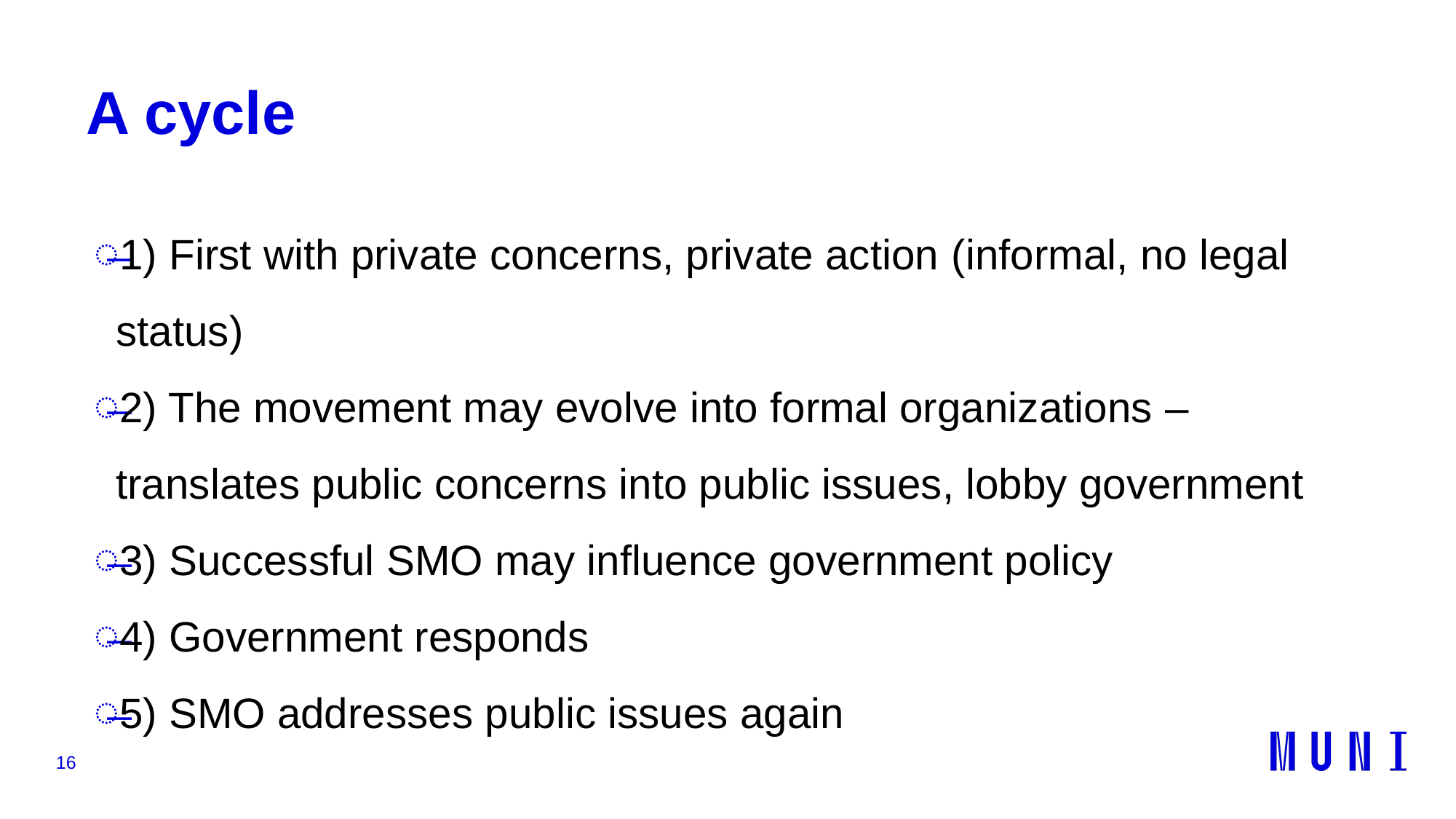

# A cycle
1) First with private concerns, private action (informal, no legal status)
2) The movement may evolve into formal organizations – translates public concerns into public issues, lobby government
3) Successful SMO may influence government policy
4) Government responds
5) SMO addresses public issues again

16